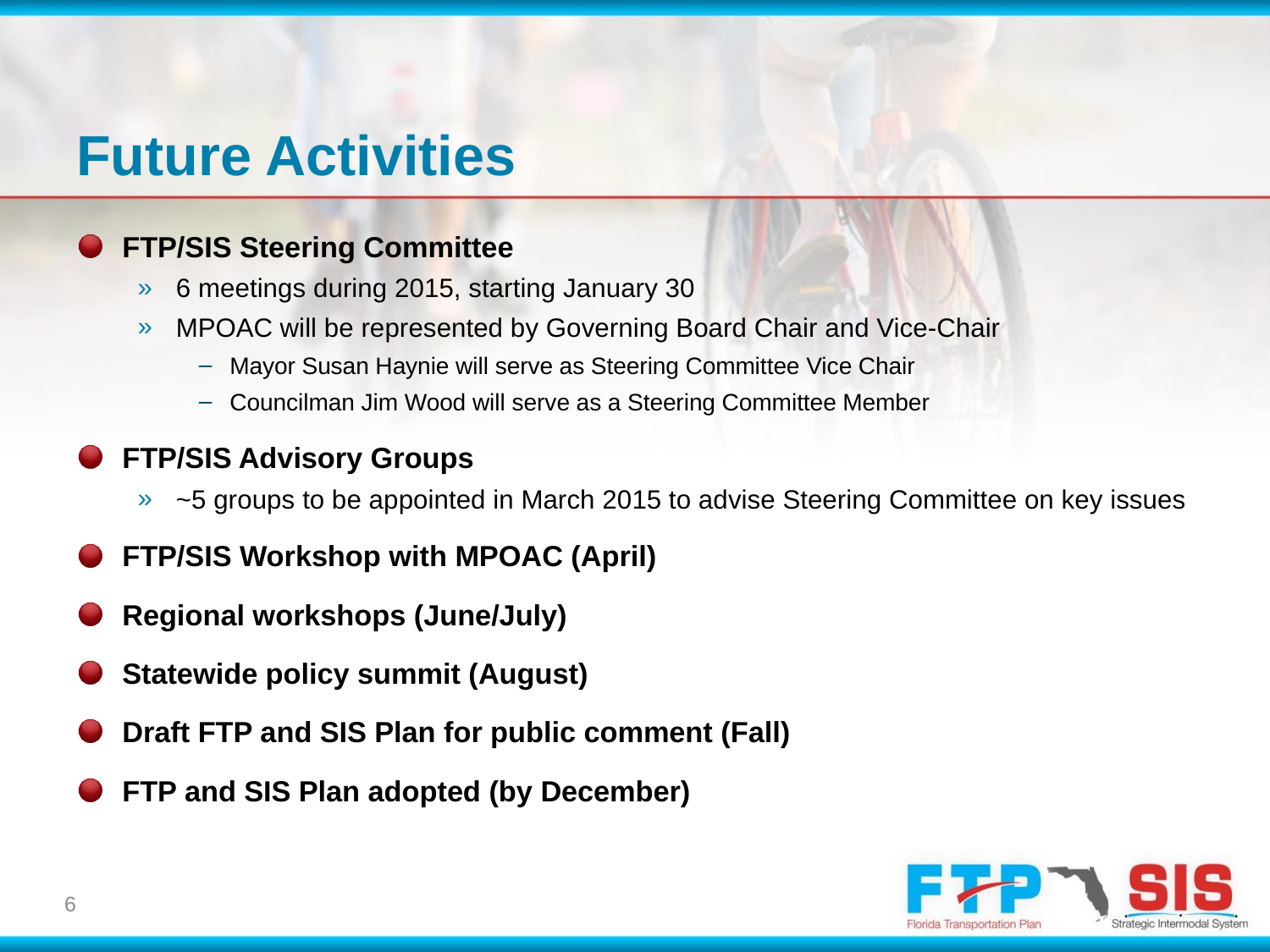

# Future Activities
FTP/SIS Steering Committee
6 meetings during 2015, starting January 30
MPOAC will be represented by Governing Board Chair and Vice-Chair
Mayor Susan Haynie will serve as Steering Committee Vice Chair
Councilman Jim Wood will serve as a Steering Committee Member
FTP/SIS Advisory Groups
~5 groups to be appointed in March 2015 to advise Steering Committee on key issues
FTP/SIS Workshop with MPOAC (April)
Regional workshops (June/July)
Statewide policy summit (August)
Draft FTP and SIS Plan for public comment (Fall)
FTP and SIS Plan adopted (by December)
6